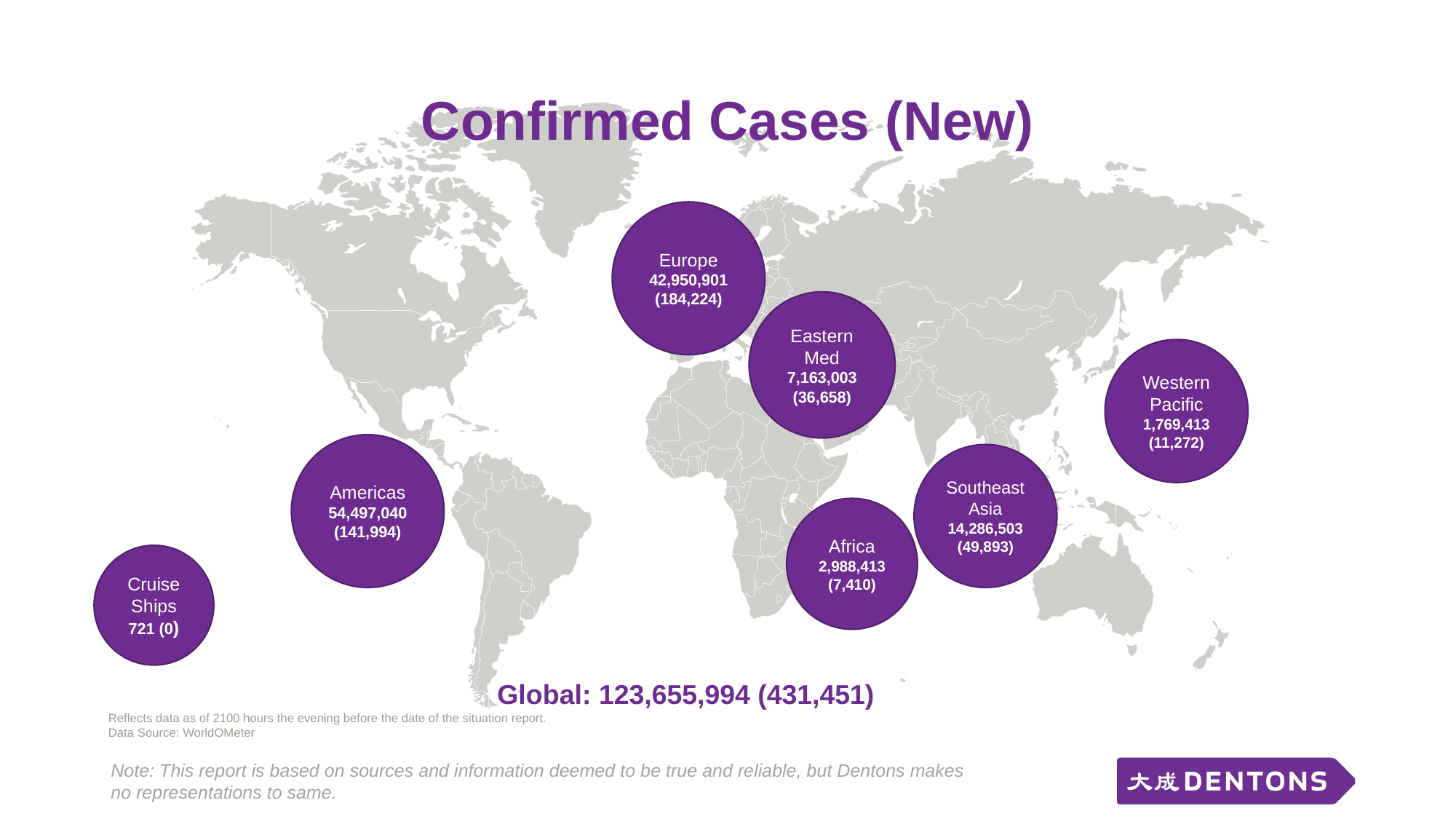

# Confirmed Cases (New)

Europe
42,950,901 (184,224)
Eastern Med
7,163,003 (36,658)
Western Pacific
1,769,413 (11,272)
Americas
54,497,040 (141,994)
Southeast Asia
14,286,503 (49,893)
Africa
2,988,413 (7,410)
Cruise Ships
721 (0)
Global: 123,655,994 (431,451)
Reflects data as of 2100 hours the evening before the date of the situation report.
Data Source: WorldOMeter
Note: This report is based on sources and information deemed to be true and reliable, but Dentons makes no representations to same.